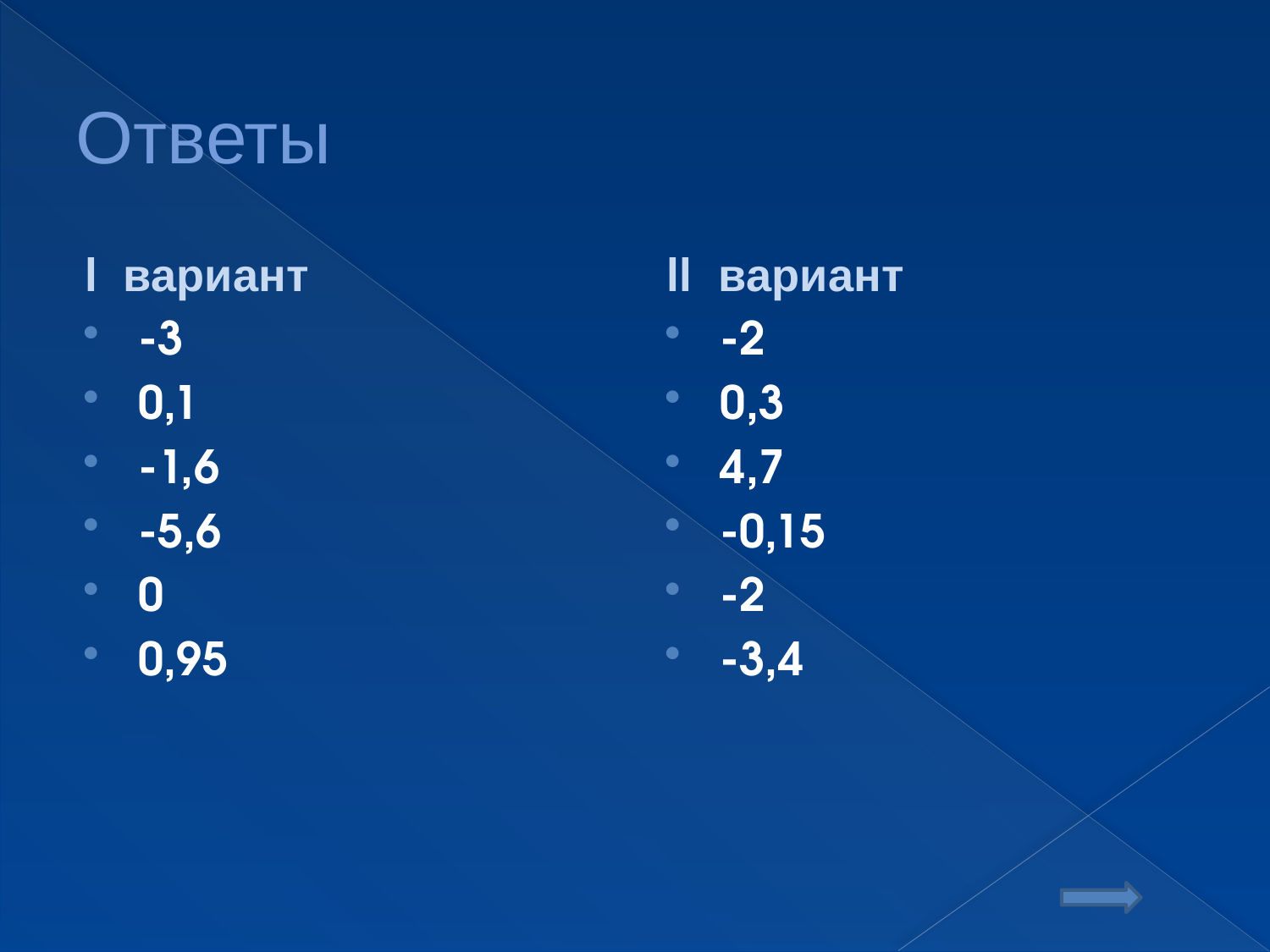

# Ответы
I  вариант
-3
0,1
-1,6
-5,6
0
0,95

II  вариант
-2
0,3
4,7
-0,15
-2
-3,4